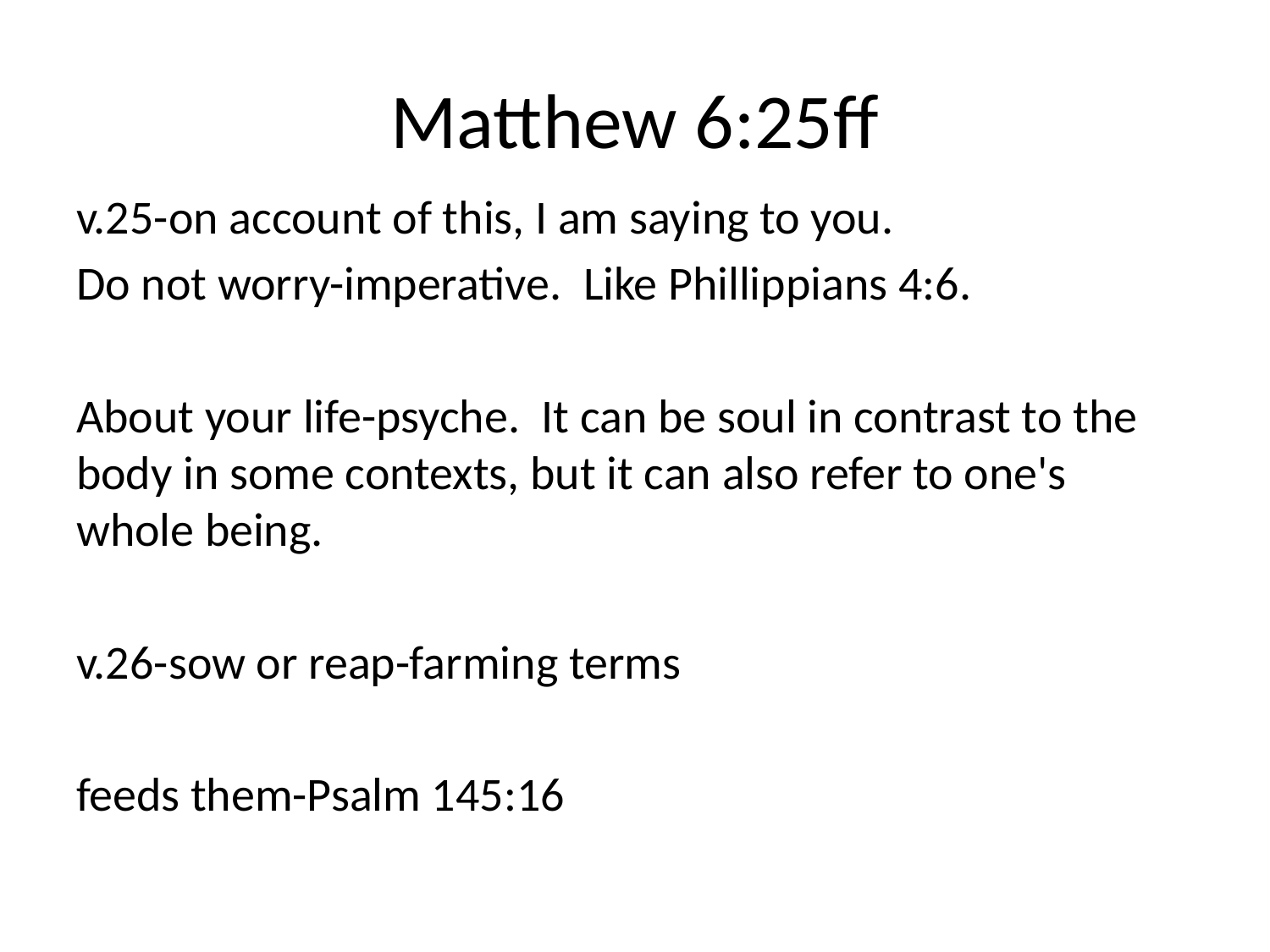

# Matthew 6:25ff
v.25-on account of this, I am saying to you.
Do not worry-imperative.  Like Phillippians 4:6.

About your life-psyche.  It can be soul in contrast to the body in some contexts, but it can also refer to one's whole being.

v.26-sow or reap-farming terms

feeds them-Psalm 145:16